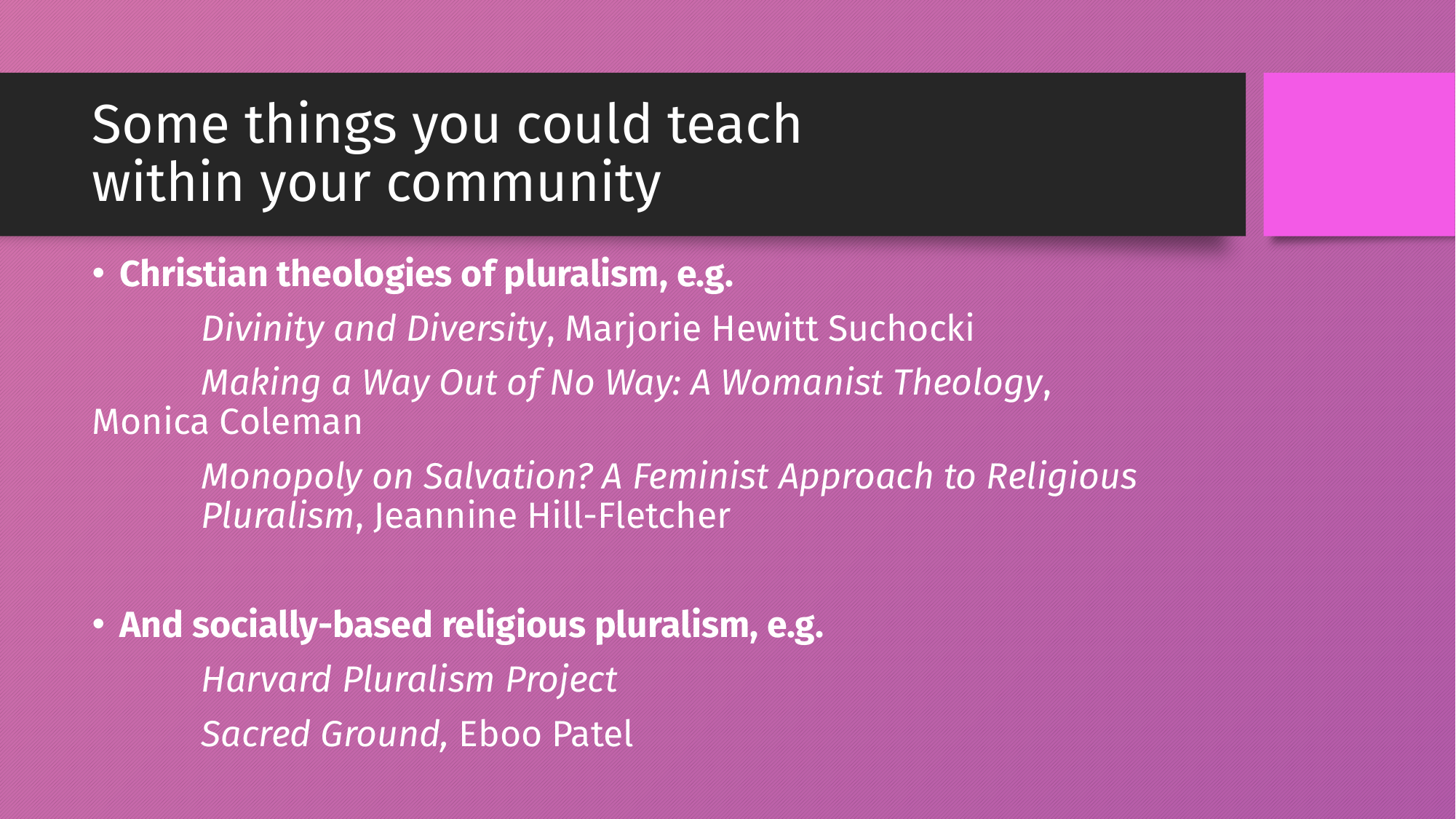

# Some things you could teach within your community
Christian theologies of pluralism, e.g.
	Divinity and Diversity, Marjorie Hewitt Suchocki
	Making a Way Out of No Way: A Womanist Theology, 		Monica Coleman
	Monopoly on Salvation? A Feminist Approach to Religious		Pluralism, Jeannine Hill-Fletcher

And socially-based religious pluralism, e.g.
	Harvard Pluralism Project
	Sacred Ground, Eboo Patel